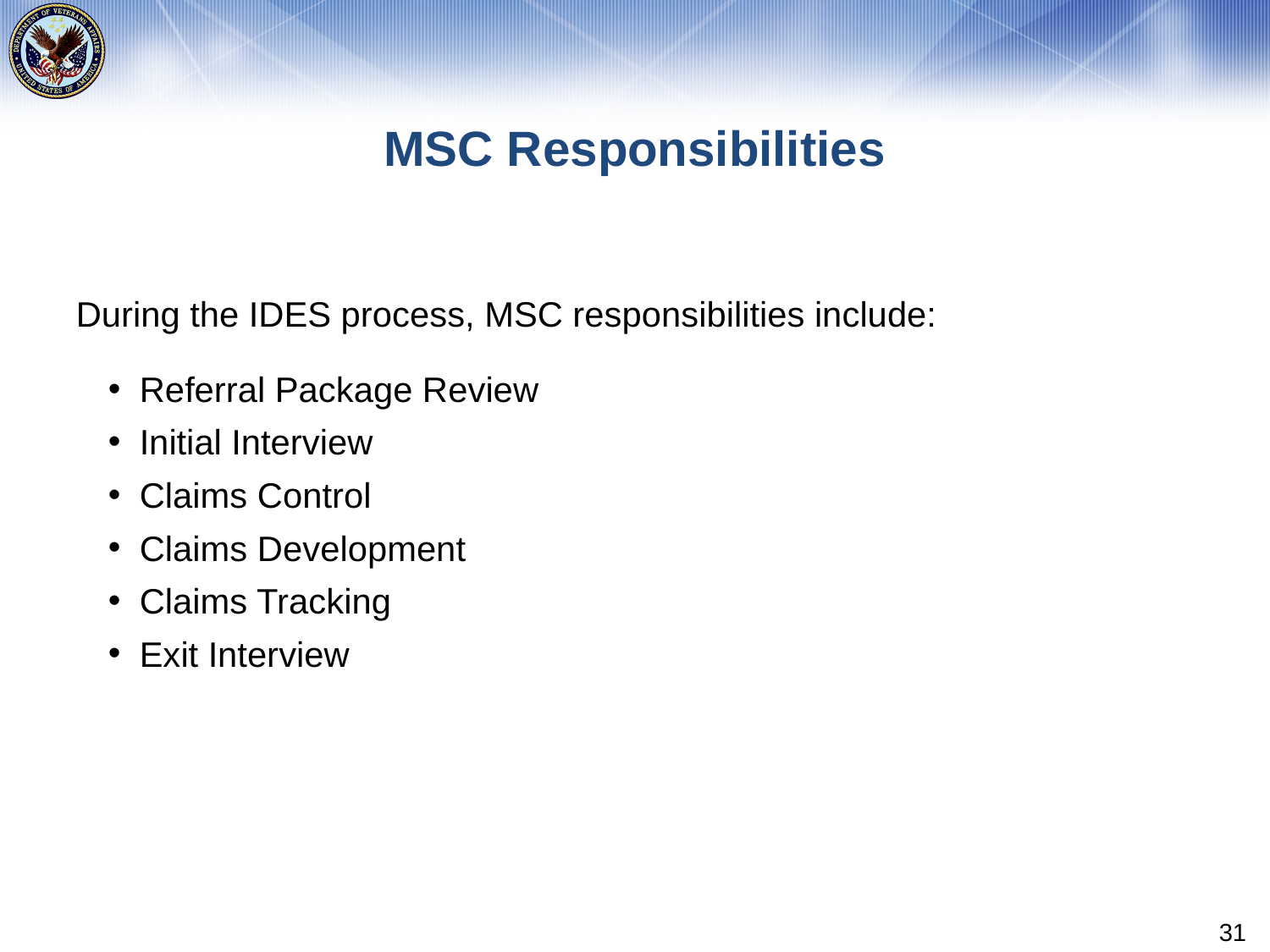

# MSC Responsibilities
During the IDES process, MSC responsibilities include:
Referral Package Review
Initial Interview
Claims Control
Claims Development
Claims Tracking
Exit Interview
31